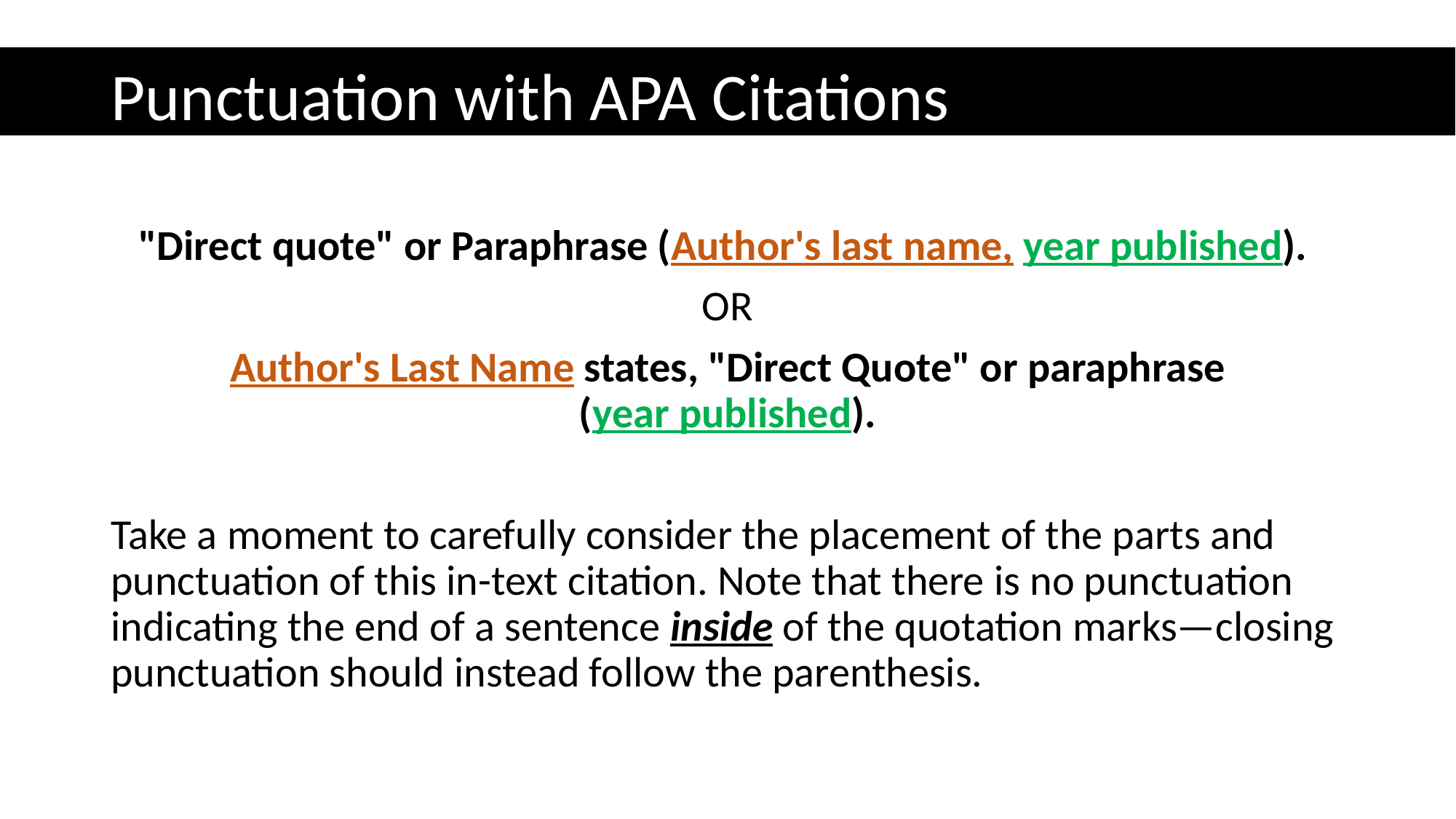

# Punctuation with APA Citations

"Direct quote" or Paraphrase (Author's last name, year published).
OR
Author's Last Name states, "Direct Quote" or paraphrase (year published).

Take a moment to carefully consider the placement of the parts and punctuation of this in-text citation. Note that there is no punctuation indicating the end of a sentence inside of the quotation marks—closing punctuation should instead follow the parenthesis.